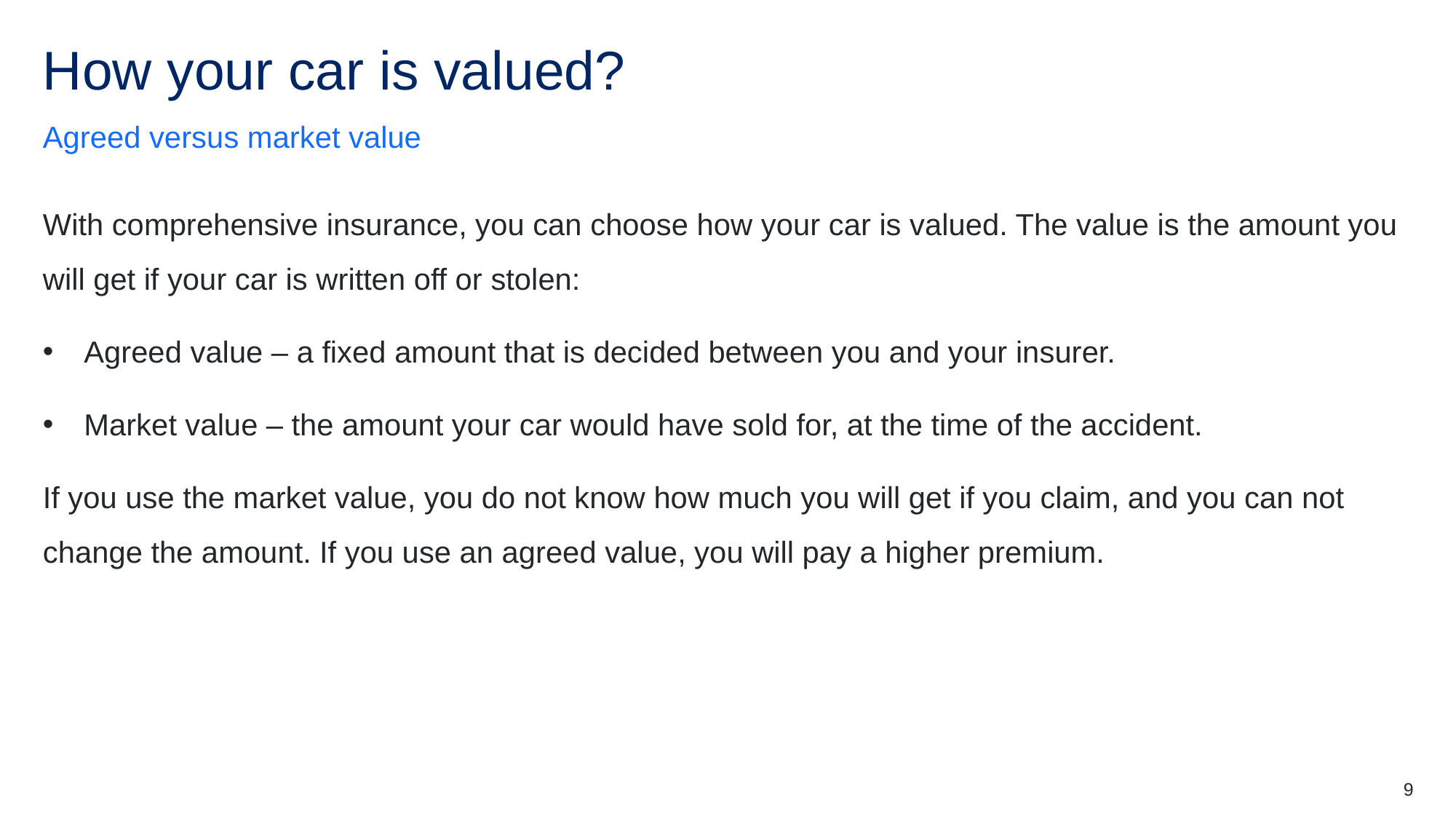

# How your car is valued?
Agreed versus market value
With comprehensive insurance, you can choose how your car is valued. The value is the amount you will get if your car is written off or stolen:
Agreed value – a fixed amount that is decided between you and your insurer.
Market value – the amount your car would have sold for, at the time of the accident.
If you use the market value, you do not know how much you will get if you claim, and you can not change the amount. If you use an agreed value, you will pay a higher premium.
9